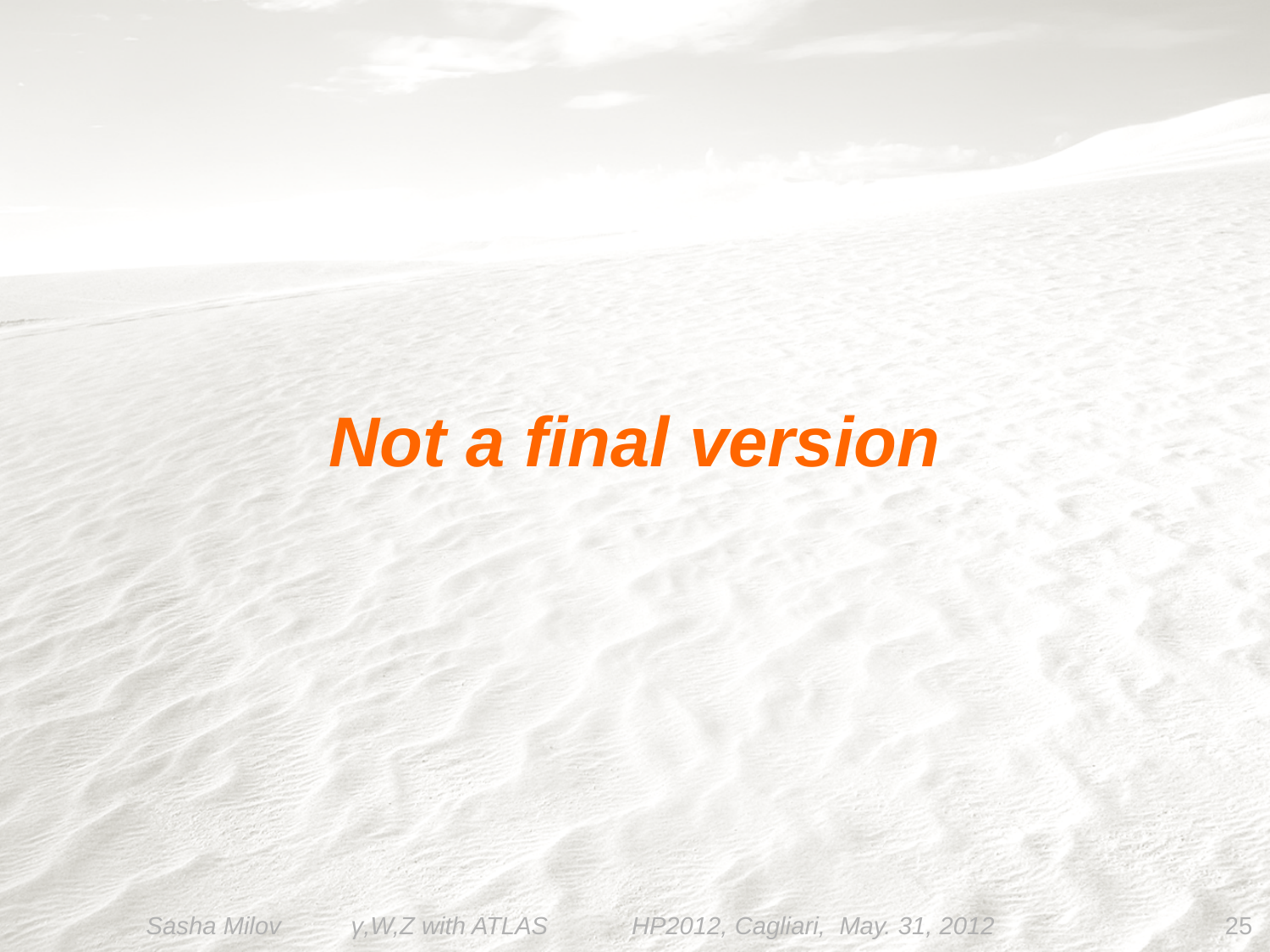

Not a final version
Sasha Milov          γ,W,Z with ATLAS            HP2012, Cagliari,  May. 31, 2012
25